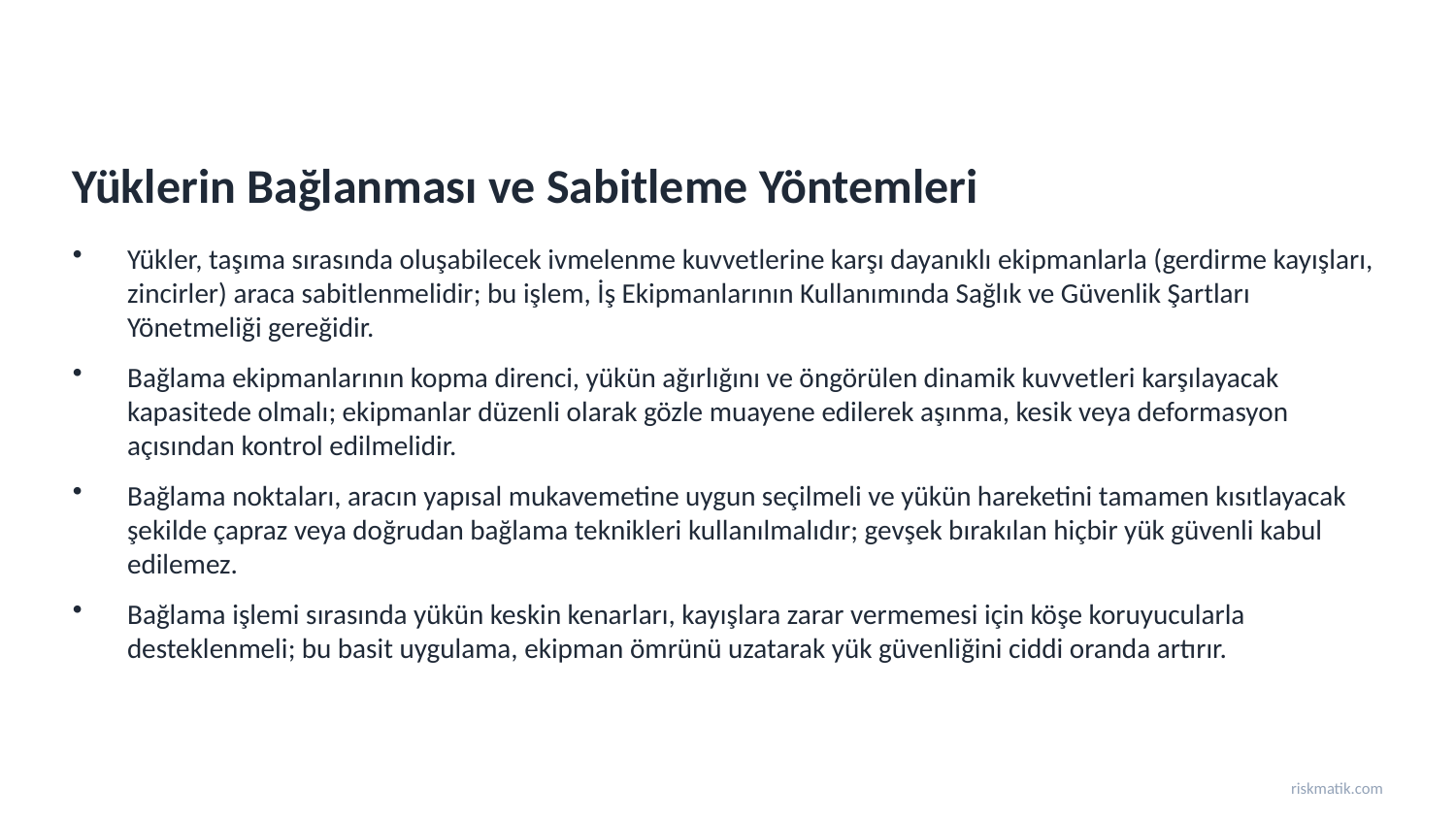

Yüklerin Bağlanması ve Sabitleme Yöntemleri
Yükler, taşıma sırasında oluşabilecek ivmelenme kuvvetlerine karşı dayanıklı ekipmanlarla (gerdirme kayışları, zincirler) araca sabitlenmelidir; bu işlem, İş Ekipmanlarının Kullanımında Sağlık ve Güvenlik Şartları Yönetmeliği gereğidir.
Bağlama ekipmanlarının kopma direnci, yükün ağırlığını ve öngörülen dinamik kuvvetleri karşılayacak kapasitede olmalı; ekipmanlar düzenli olarak gözle muayene edilerek aşınma, kesik veya deformasyon açısından kontrol edilmelidir.
Bağlama noktaları, aracın yapısal mukavemetine uygun seçilmeli ve yükün hareketini tamamen kısıtlayacak şekilde çapraz veya doğrudan bağlama teknikleri kullanılmalıdır; gevşek bırakılan hiçbir yük güvenli kabul edilemez.
Bağlama işlemi sırasında yükün keskin kenarları, kayışlara zarar vermemesi için köşe koruyucularla desteklenmeli; bu basit uygulama, ekipman ömrünü uzatarak yük güvenliğini ciddi oranda artırır.
riskmatik.com